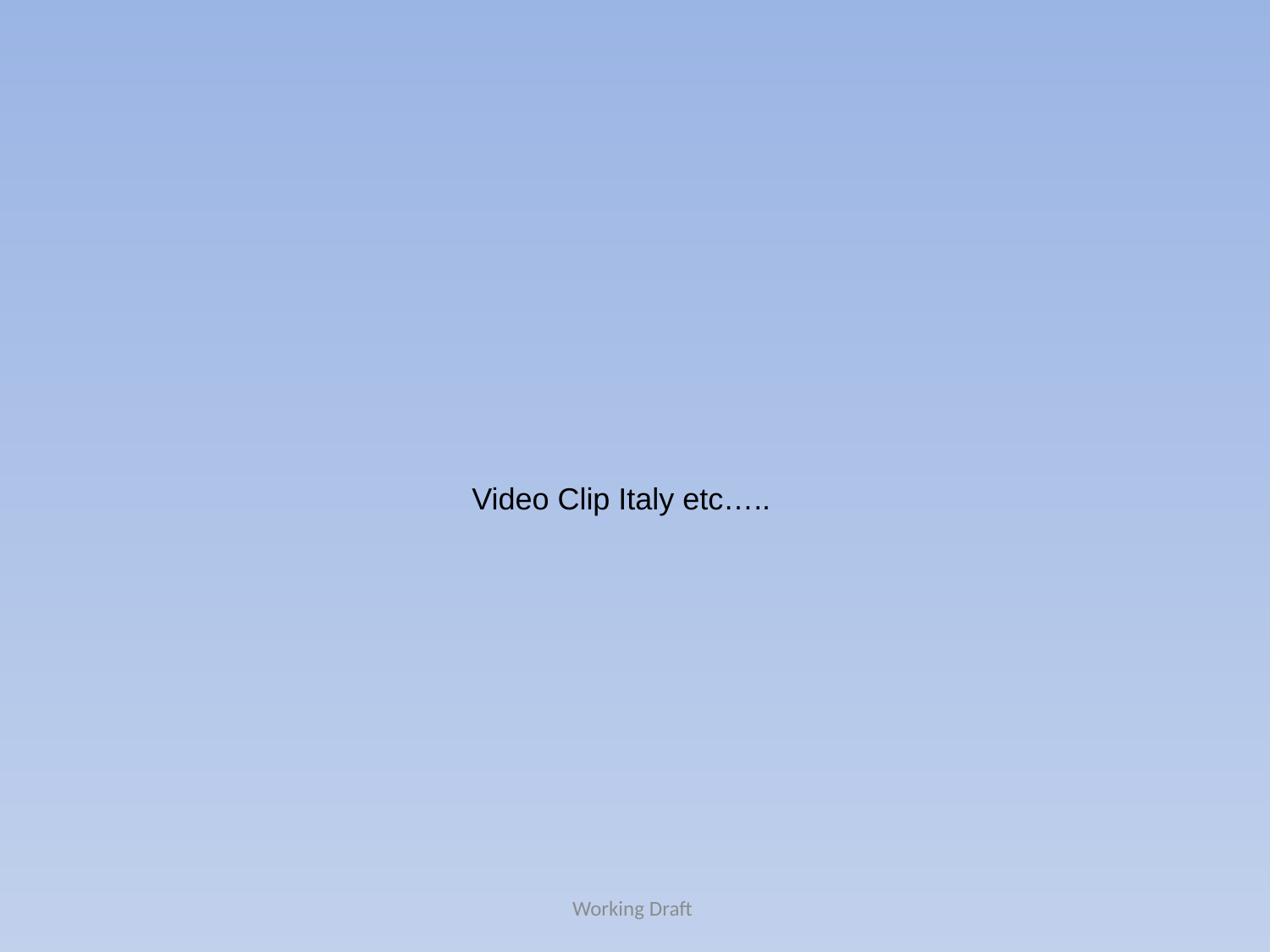

# Video Clip Italy etc…..
Working Draft